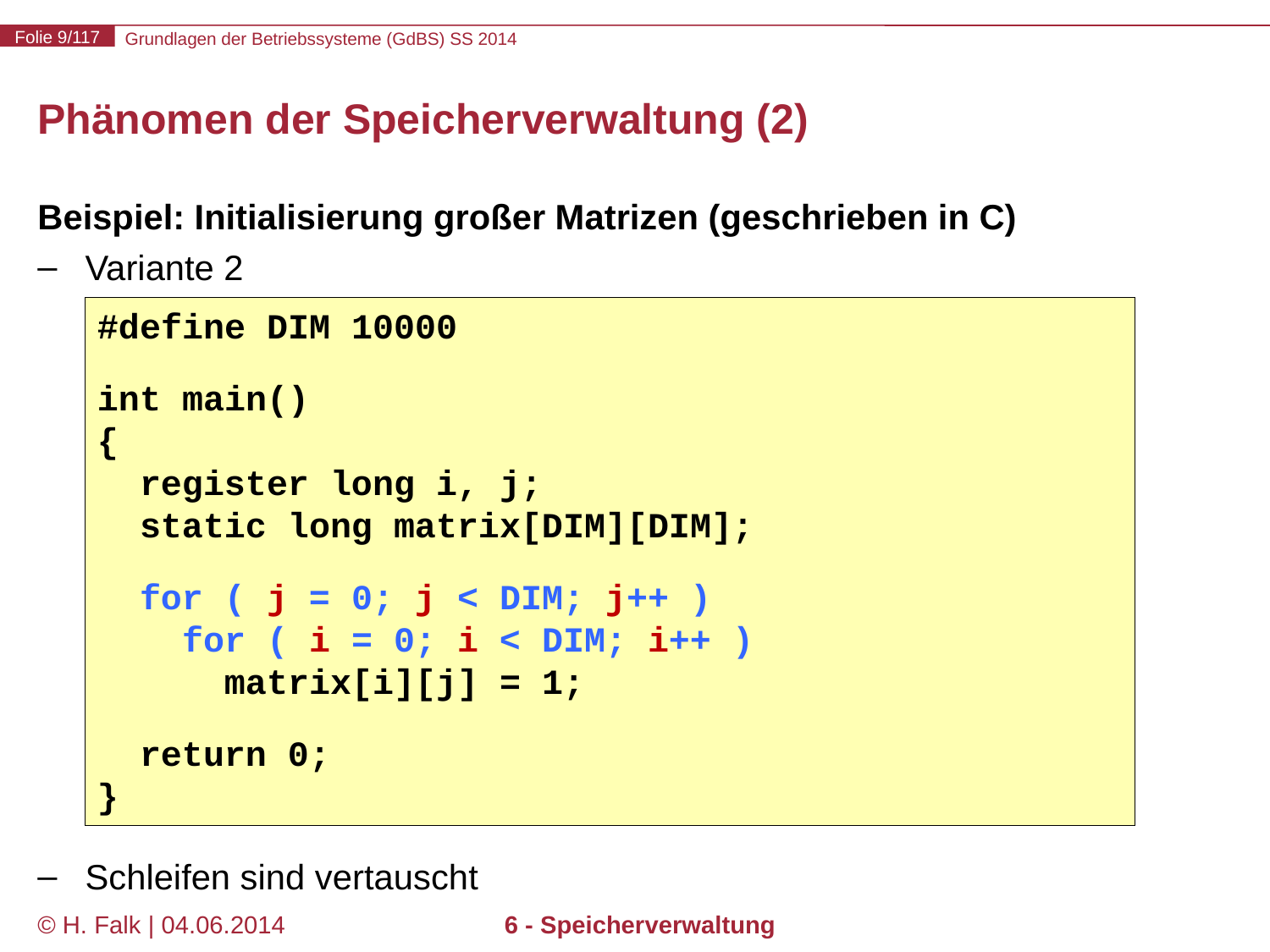

# Phänomen der Speicherverwaltung (2)
Beispiel: Initialisierung großer Matrizen (geschrieben in C)
Variante 2

Schleifen sind vertauscht
#define DIM 10000

int main()
{
  register long i, j;
  static long matrix[DIM][DIM];

  for ( j = 0; j < DIM; j++ )
    for ( i = 0; i < DIM; i++ )
      matrix[i][j] = 1;

  return 0;
}
© H. Falk | 04.06.2014
6 - Speicherverwaltung